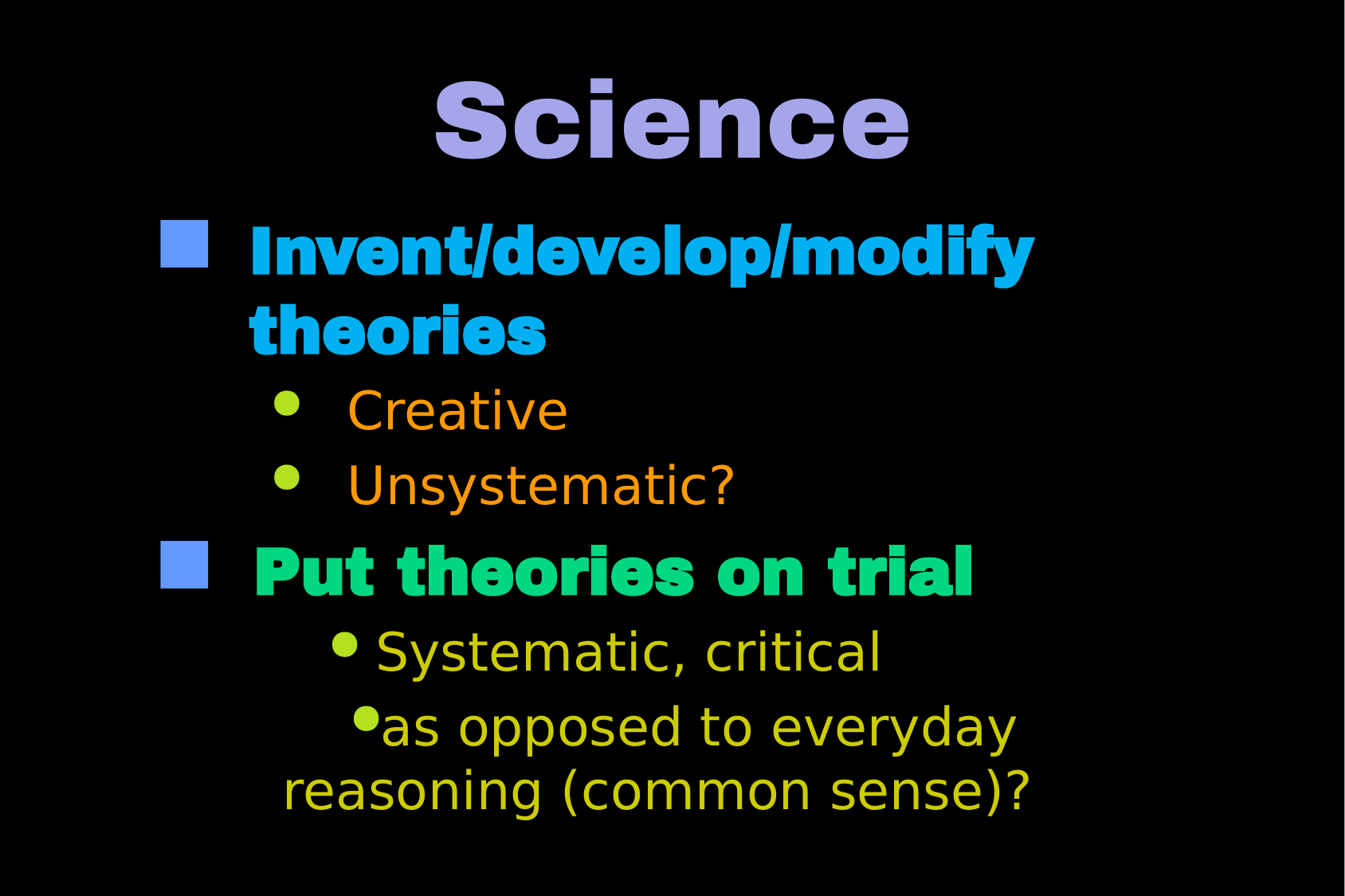

# Science
Invent/develop/modify theories
 Creative
 Unsystematic?

Put theories on trial
 Systematic, critical
as opposed to everyday 	reasoning (common sense)?